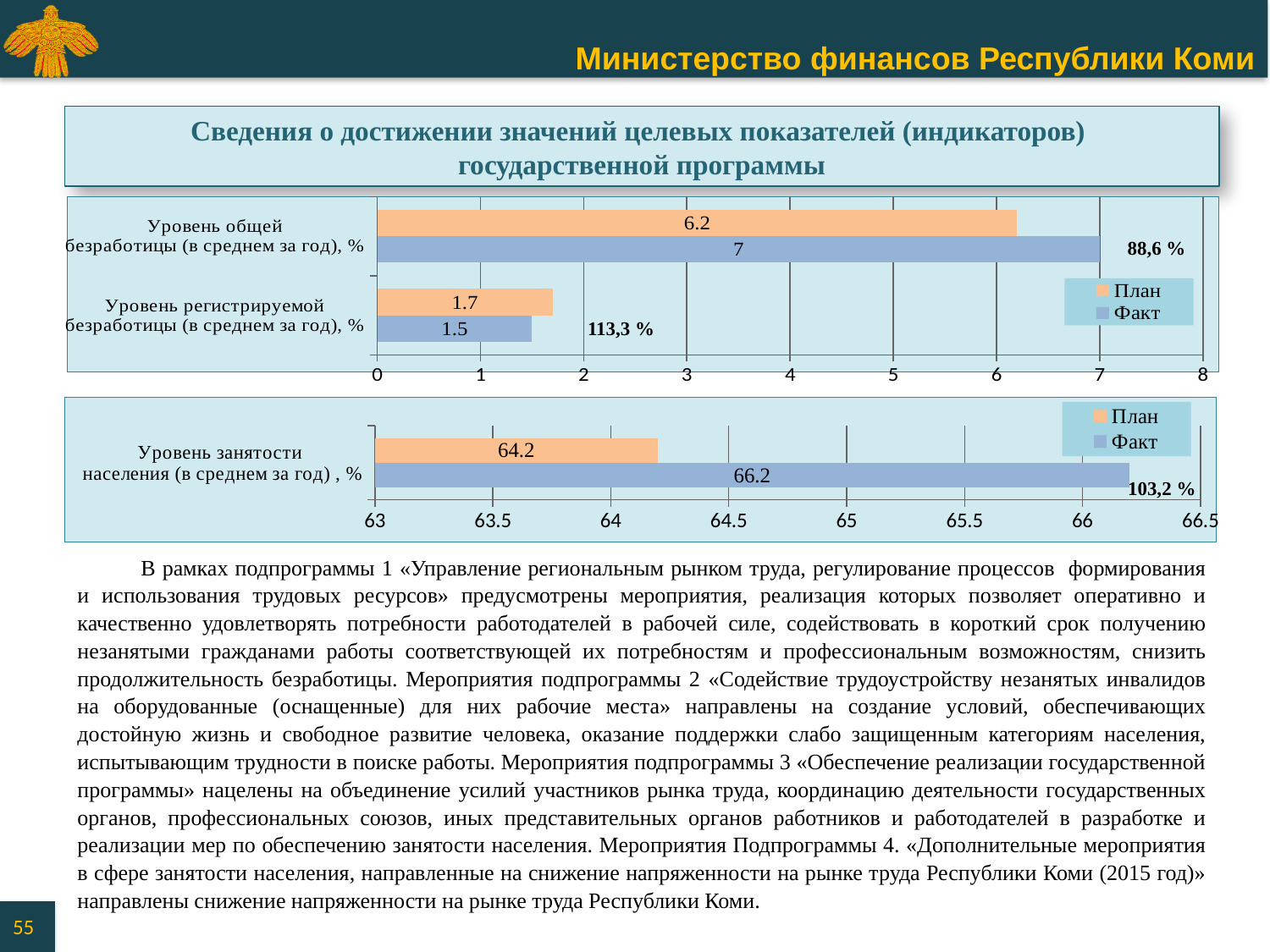

Сведения о достижении значений целевых показателей (индикаторов)
государственной программы

### Chart

| Category | Факт | План |
|---|---|---|
| Уровень регистрируемой
безработицы (в среднем за год), % | 1.5 | 1.7 |
| Уровень общей
безработицы (в среднем за год), % | 7.0 | 6.2 |
88,6 %
113,3 %

### Chart

| Category | Факт | План |
|---|---|---|
| Уровень занятости
населения (в среднем за год) , % | 66.2 | 64.2 |
103,2 %
В рамках подпрограммы 1 «Управление региональным рынком труда, регулирование процессов  формирования и использования трудовых ресурсов» предусмотрены мероприятия, реализация которых позволяет оперативно и качественно удовлетворять потребности работодателей в рабочей силе, содействовать в короткий срок получению незанятыми гражданами работы соответствующей их потребностям и профессиональным возможностям, снизить продолжительность безработицы. Мероприятия подпрограммы 2 «Содействие трудоустройству незанятых инвалидов на оборудованные (оснащенные) для них рабочие места» направлены на создание условий, обеспечивающих достойную жизнь и свободное развитие человека, оказание поддержки слабо защищенным категориям населения, испытывающим трудности в поиске работы. Мероприятия подпрограммы 3 «Обеспечение реализации государственной программы» нацелены на объединение усилий участников рынка труда, координацию деятельности государственных органов, профессиональных союзов, иных представительных органов работников и работодателей в разработке и реализации мер по обеспечению занятости населения. Мероприятия Подпрограммы 4. «Дополнительные мероприятия в сфере занятости населения, направленные на снижение напряженности на рынке труда Республики Коми (2015 год)» направлены снижение напряженности на рынке труда Республики Коми.
55